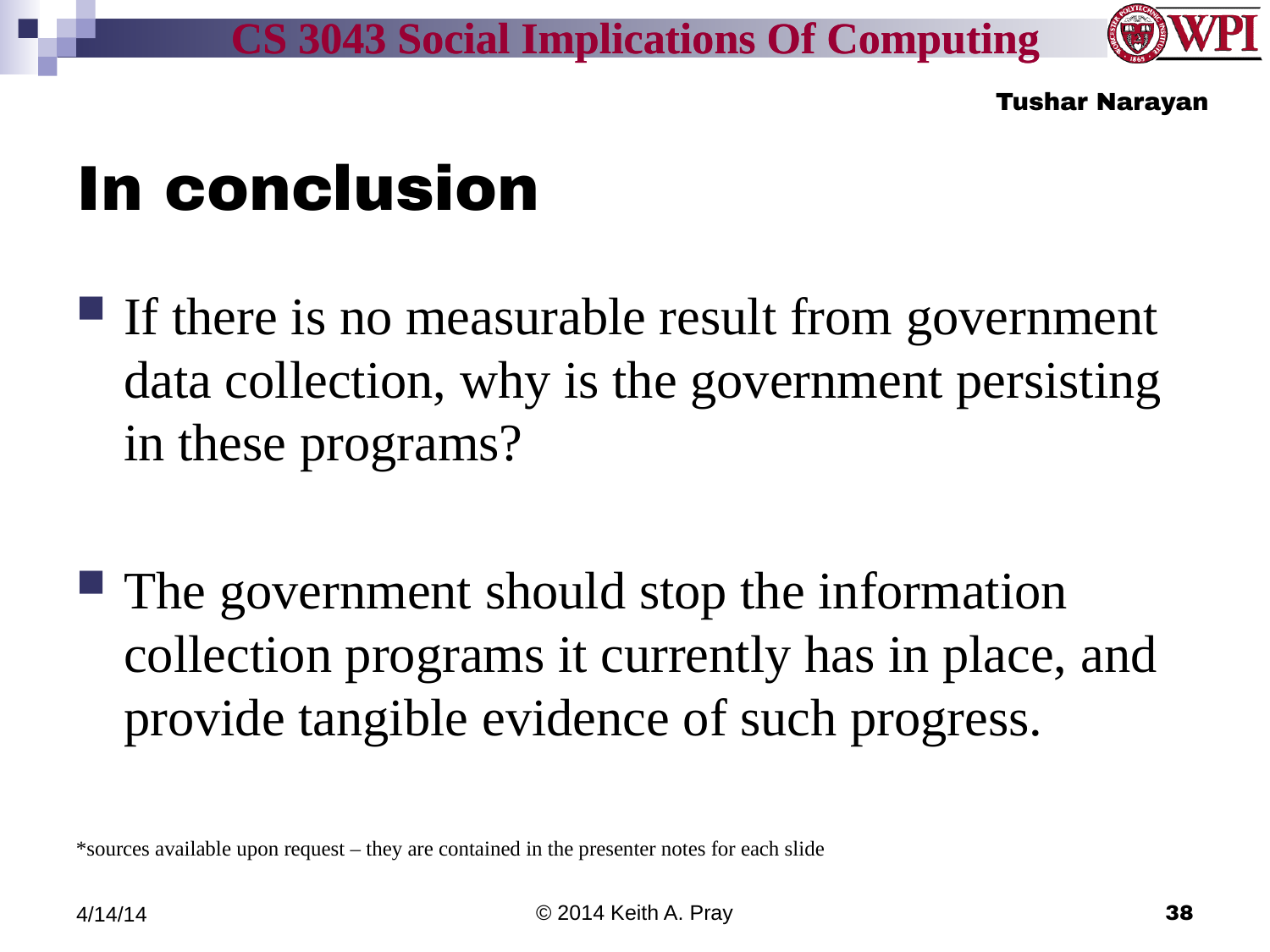

Tushar Narayan
# In conclusion
If there is no measurable result from government data collection, why is the government persisting in these programs?

The government should stop the information collection programs it currently has in place, and provide tangible evidence of such progress.
*sources available upon request – they are contained in the presenter notes for each slide
4/14/14
© 2014 Keith A. Pray
38